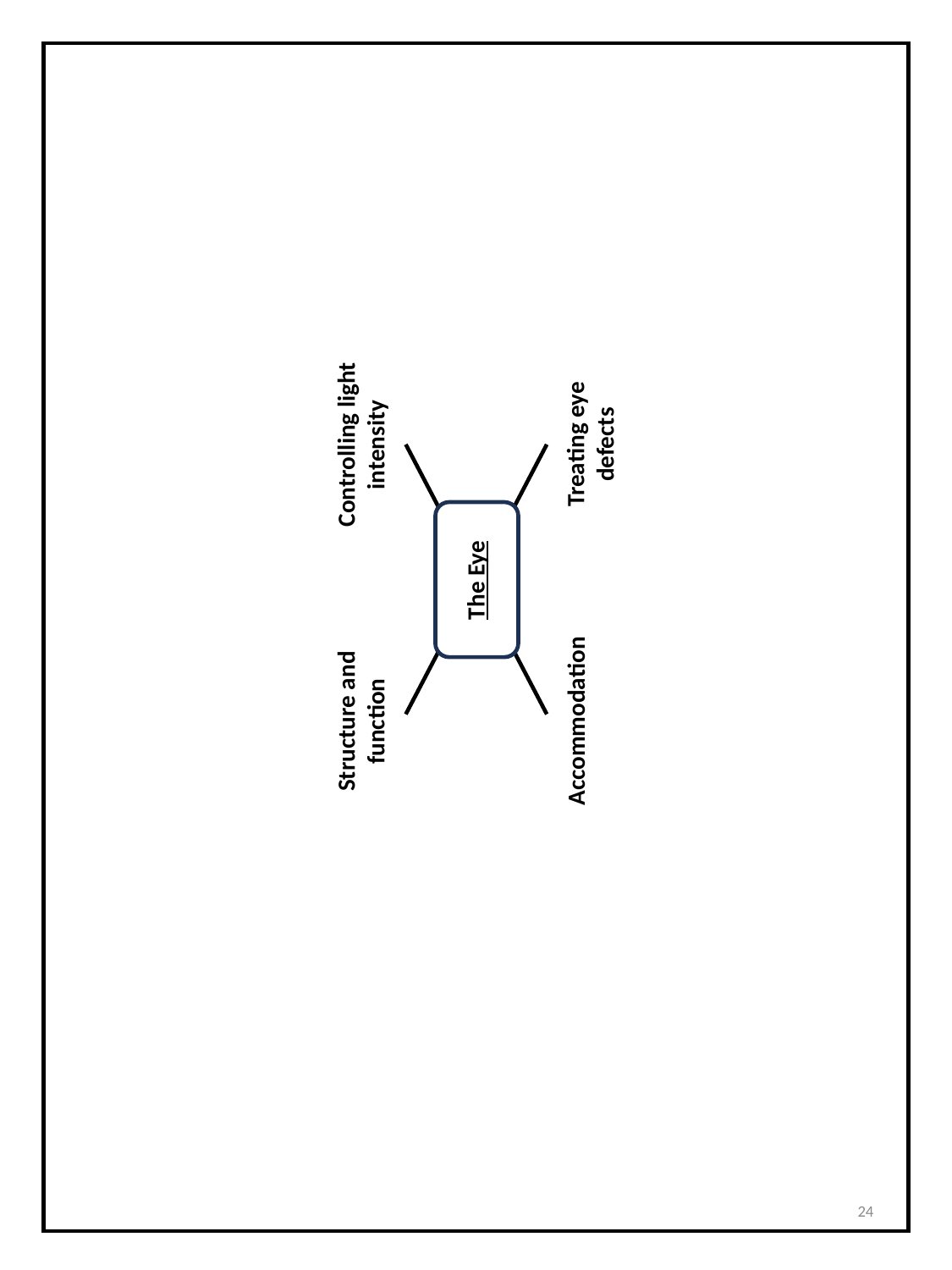

Treating eye defects
Controlling light intensity

The Eye

Structure and function
Accommodation
24